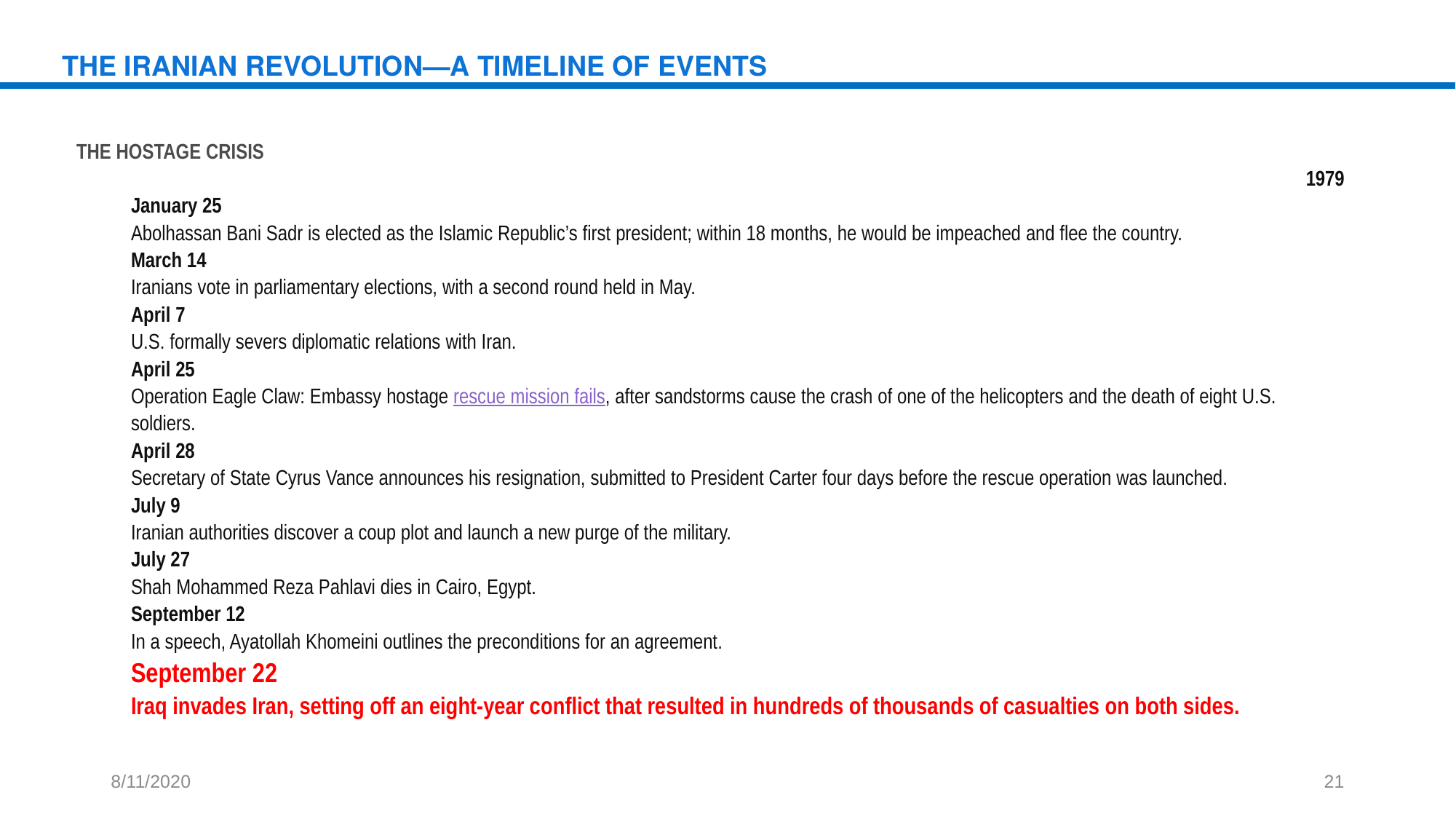

THE IRANIAN REVOLUTION—A TIMELINE OF EVENTS
THE HOSTAGE CRISIS
1979
January 25
Abolhassan Bani Sadr is elected as the Islamic Republic’s first president; within 18 months, he would be impeached and flee the country.
March 14
Iranians vote in parliamentary elections, with a second round held in May.
April 7
U.S. formally severs diplomatic relations with Iran.
April 25
Operation Eagle Claw: Embassy hostage rescue mission fails, after sandstorms cause the crash of one of the helicopters and the death of eight U.S. soldiers.
April 28
Secretary of State Cyrus Vance announces his resignation, submitted to President Carter four days before the rescue operation was launched.
July 9
Iranian authorities discover a coup plot and launch a new purge of the military.
July 27
Shah Mohammed Reza Pahlavi dies in Cairo, Egypt.
September 12
In a speech, Ayatollah Khomeini outlines the preconditions for an agreement.
September 22
Iraq invades Iran, setting off an eight-year conflict that resulted in hundreds of thousands of casualties on both sides.
8/11/2020
21